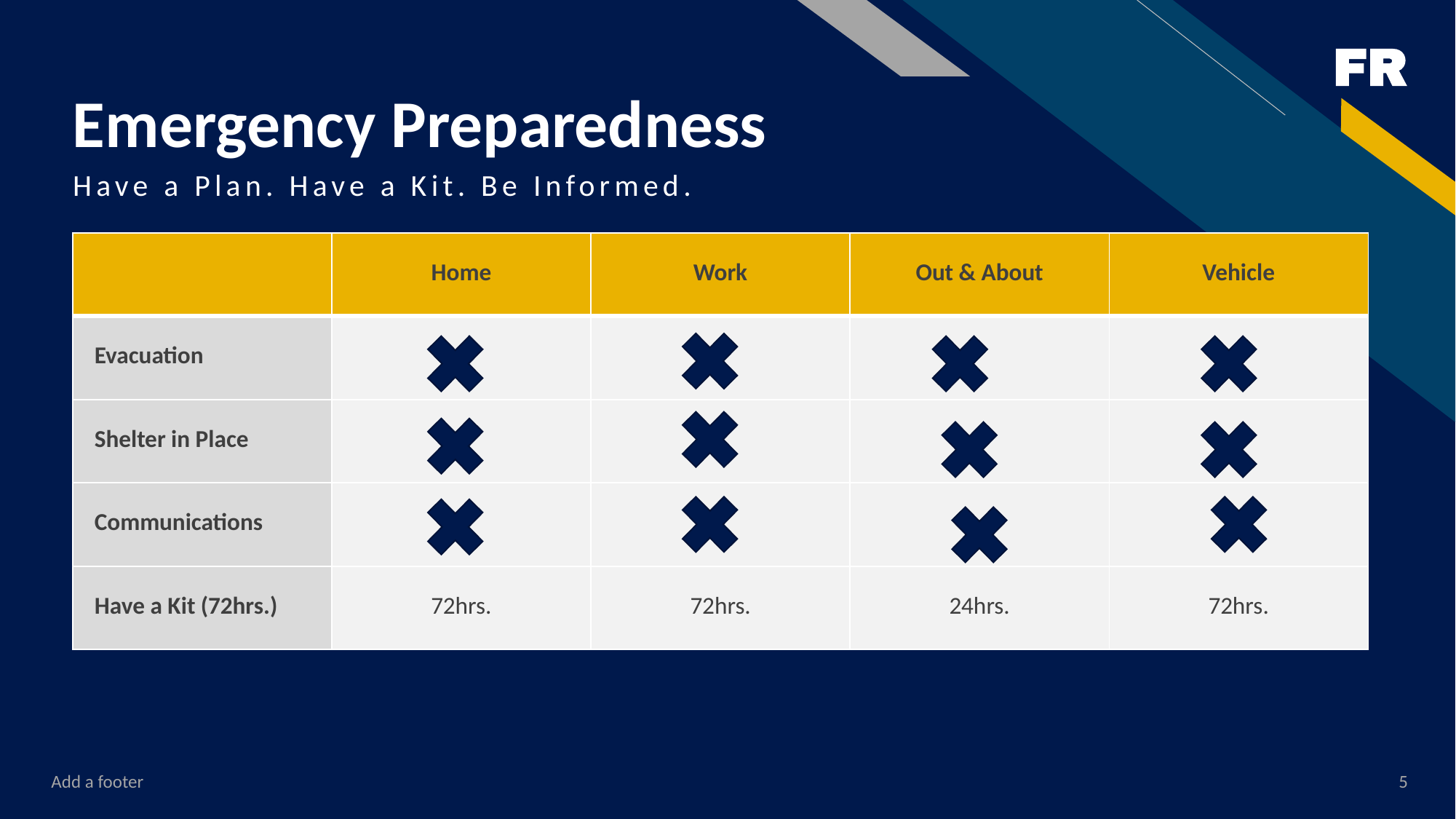

# Emergency Preparedness
Have a Plan. Have a Kit. Be Informed.
|  | Home | Work | Out & About | Vehicle |
| --- | --- | --- | --- | --- |
| Evacuation |  |  |  |  |
| Shelter in Place |  |  |  |  |
| Communications |  |  |  |  |
| Have a Kit (72hrs.) | 72hrs. | 72hrs. | 24hrs. | 72hrs. |

Add a footer
5